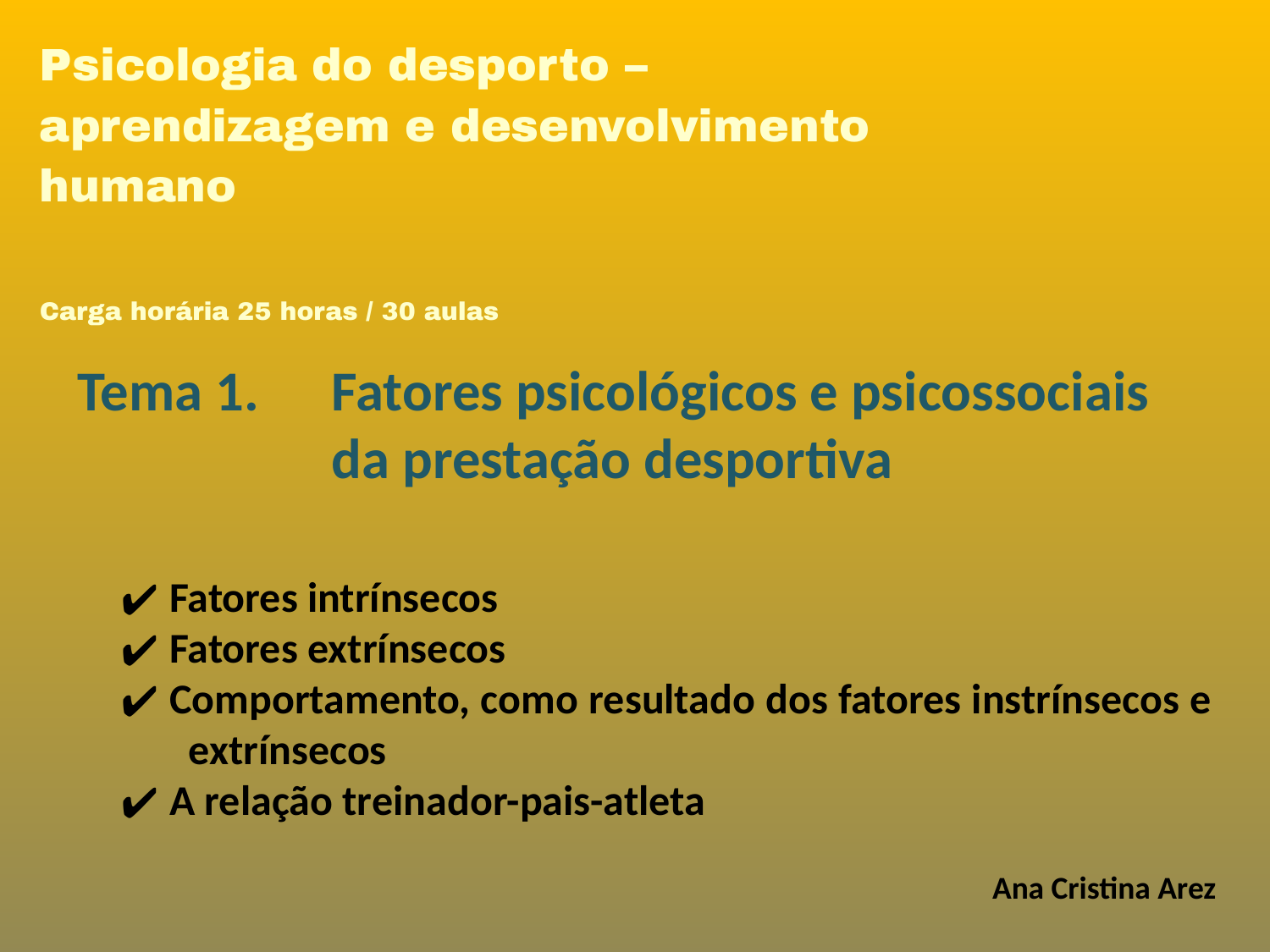

Psicologia do desporto –
aprendizagem e desenvolvimento
humano
Carga horária 25 horas / 30 aulas
# Tema 1. 	Fatores psicológicos e psicossociais 		da prestação desportiva
Fatores intrínsecos
Fatores extrínsecos
Comportamento, como resultado dos fatores instrínsecos e    extrínsecos
A relação treinador-pais-atleta

Ana Cristina Arez